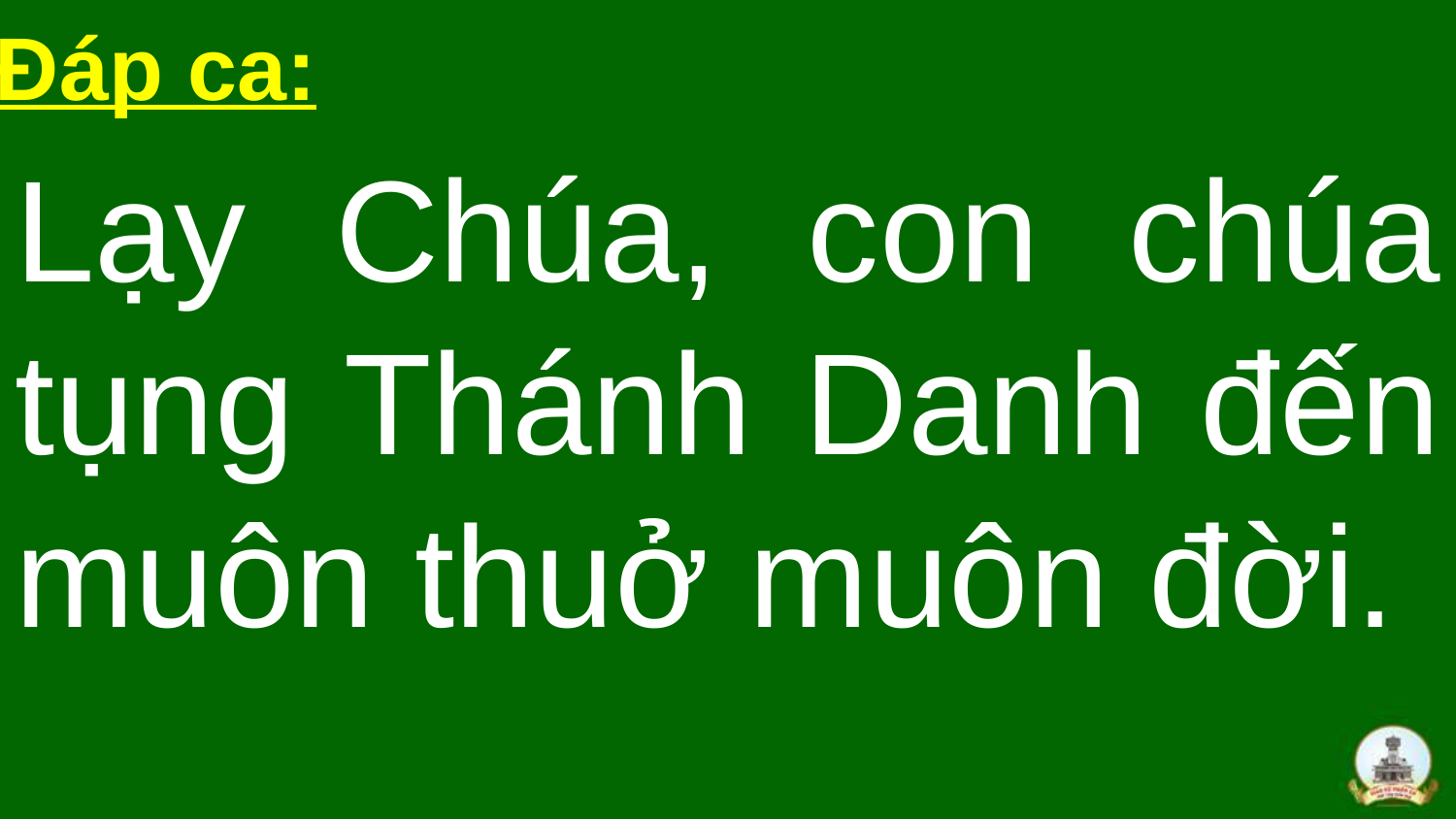

Đáp ca:
Lạy Chúa, con chúa tụng Thánh Danh đến muôn thuở muôn đời.